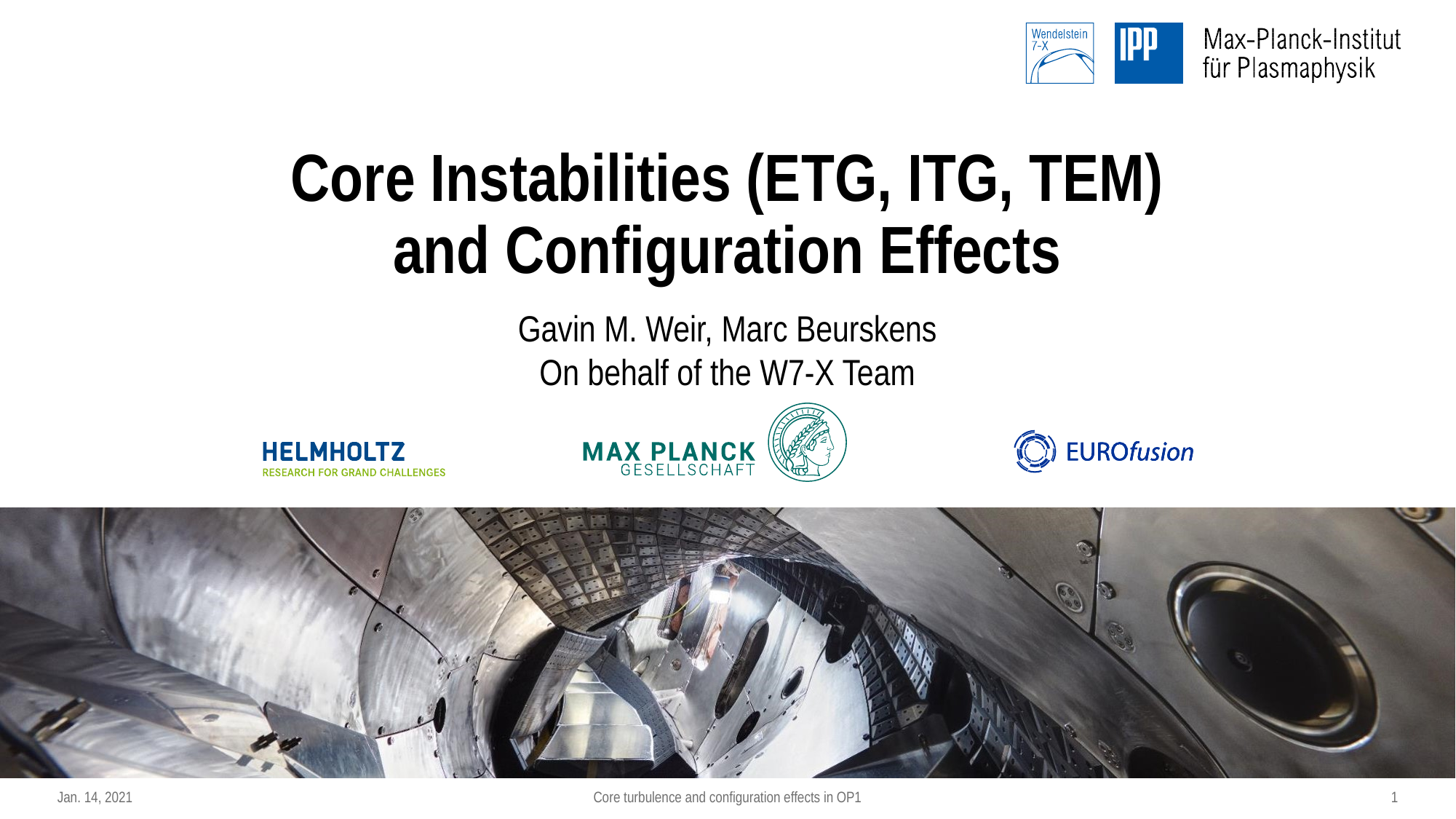

# Core Instabilities (ETG, ITG, TEM) and Configuration Effects
Gavin M. Weir, Marc Beurskens
On behalf of the W7-X Team
Core turbulence and configuration effects in OP1
1
Jan. 14, 2021